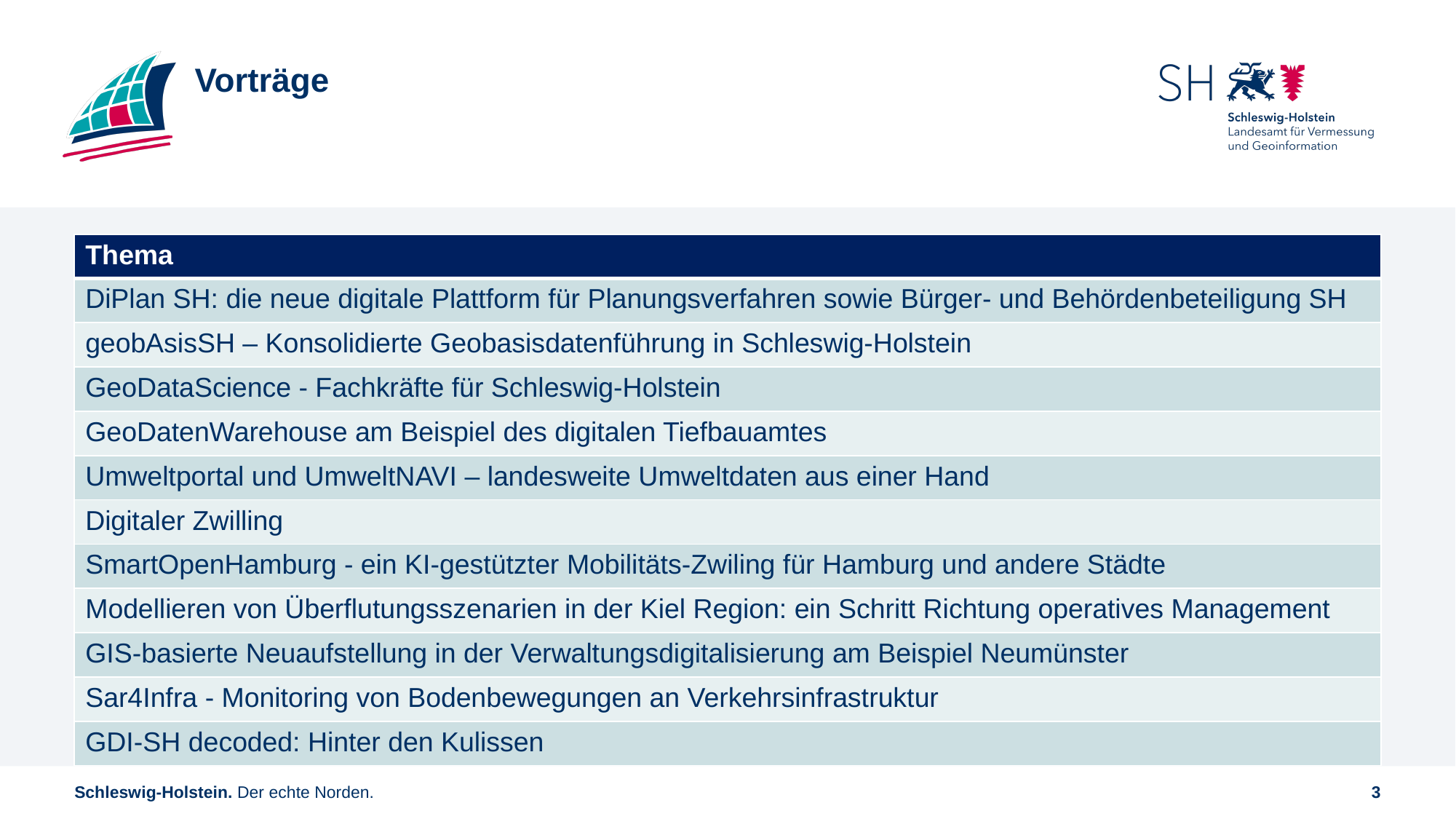

# Vorträge
| Thema |
| --- |
| DiPlan SH: die neue digitale Plattform für Planungsverfahren sowie Bürger- und Behördenbeteiligung SH |
| geobAsisSH – Konsolidierte Geobasisdatenführung in Schleswig-Holstein |
| GeoDataScience - Fachkräfte für Schleswig-Holstein |
| GeoDatenWarehouse am Beispiel des digitalen Tiefbauamtes |
| Umweltportal und UmweltNAVI – landesweite Umweltdaten aus einer Hand |
| Digitaler Zwilling |
| SmartOpenHamburg - ein KI-gestützter Mobilitäts-Zwiling für Hamburg und andere Städte |
| Modellieren von Überflutungsszenarien in der Kiel Region: ein Schritt Richtung operatives Management |
| GIS-basierte Neuaufstellung in der Verwaltungsdigitalisierung am Beispiel Neumünster |
| Sar4Infra - Monitoring von Bodenbewegungen an Verkehrsinfrastruktur |
| GDI-SH decoded: Hinter den Kulissen |